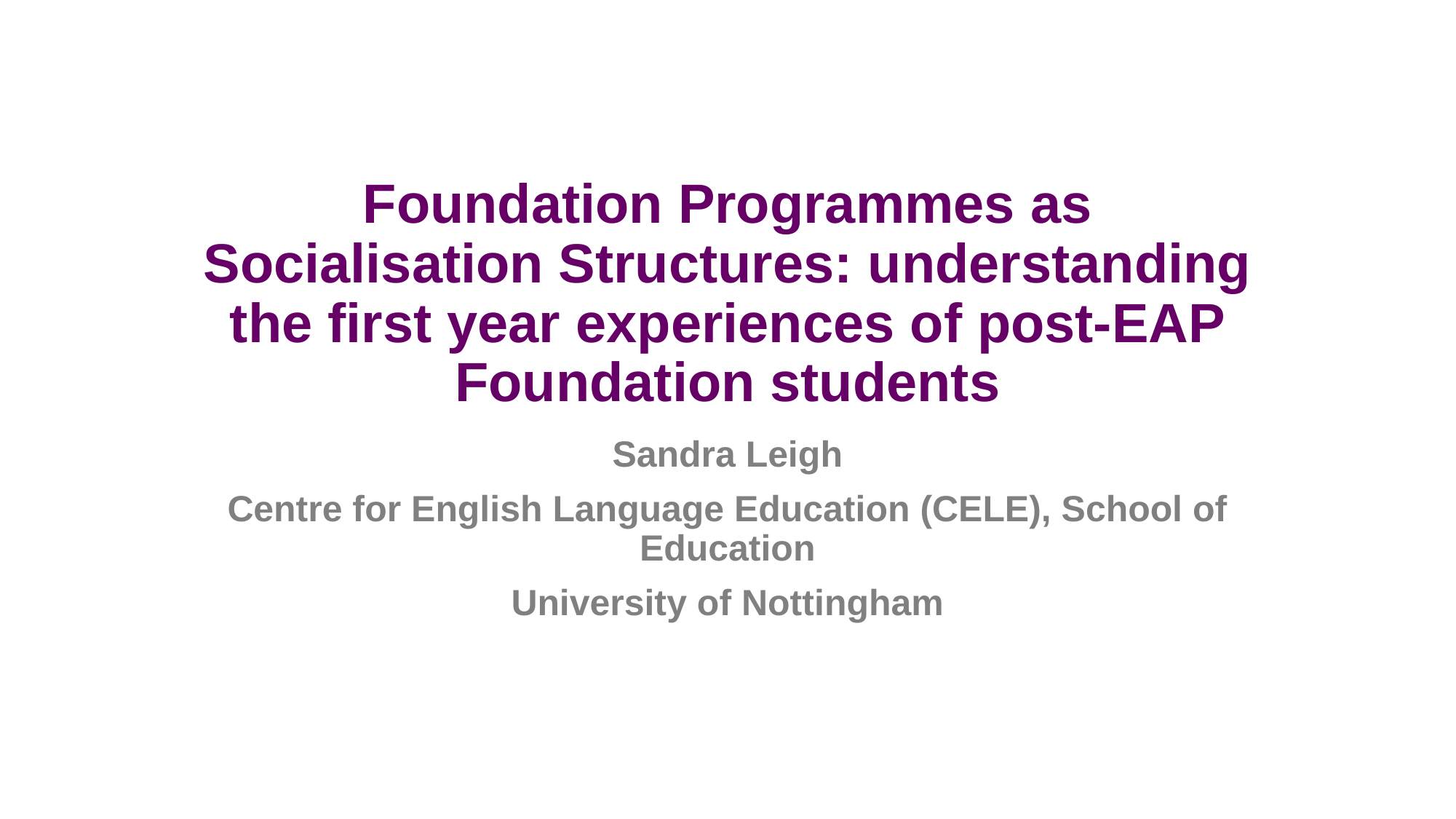

# Foundation Programmes as Socialisation Structures: understanding the first year experiences of post-EAP Foundation students
Sandra Leigh
Centre for English Language Education (CELE), School of Education
University of Nottingham